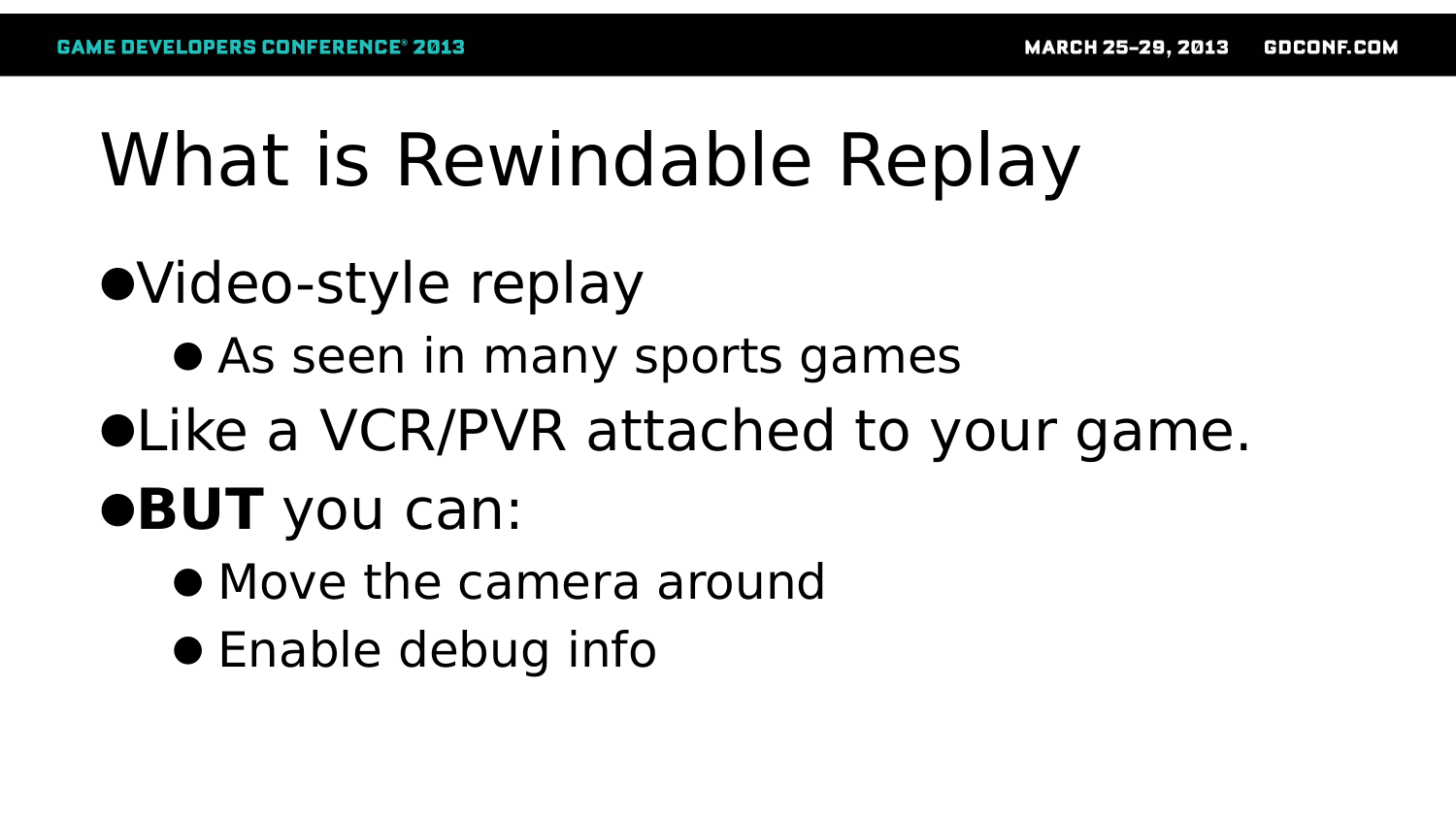

# What is Rewindable Replay
Video-style replay
As seen in many sports games
Like a VCR/PVR attached to your game.
BUT you can:
Move the camera around
Enable debug info